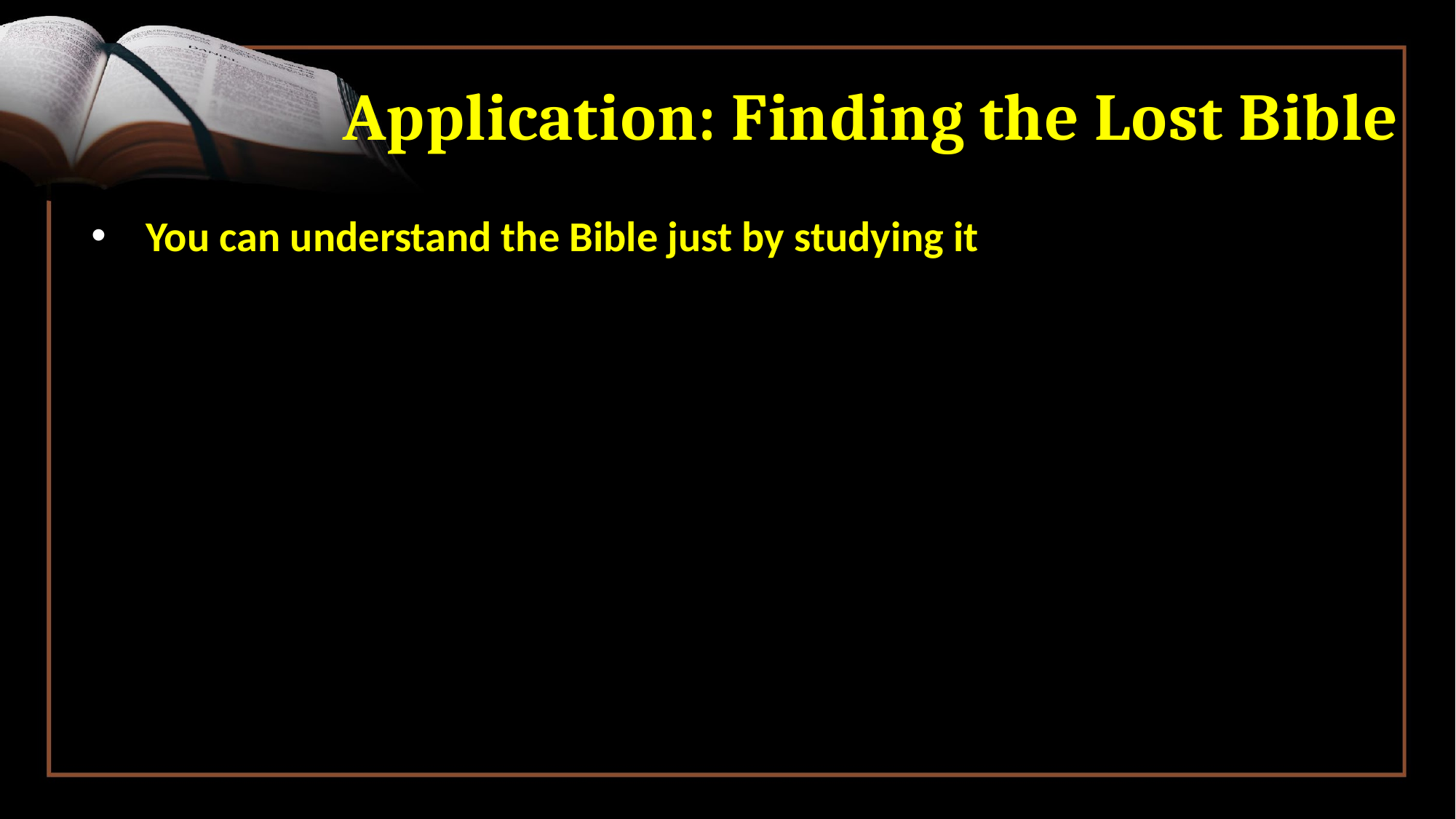

# Application: Finding the Lost Bible

You can understand the Bible just by studying it